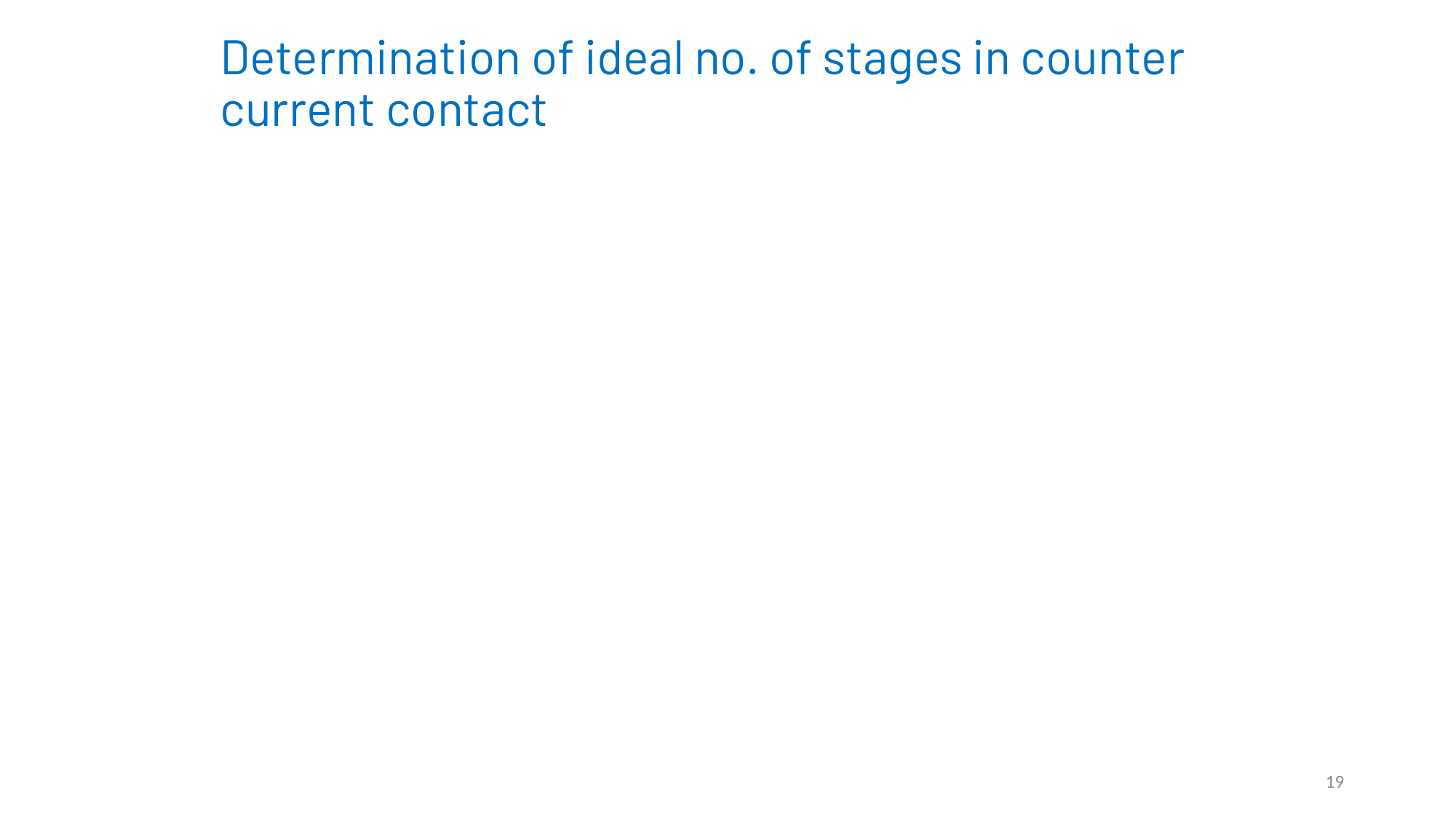

# Determination of ideal no. of stages in counter current contact
19